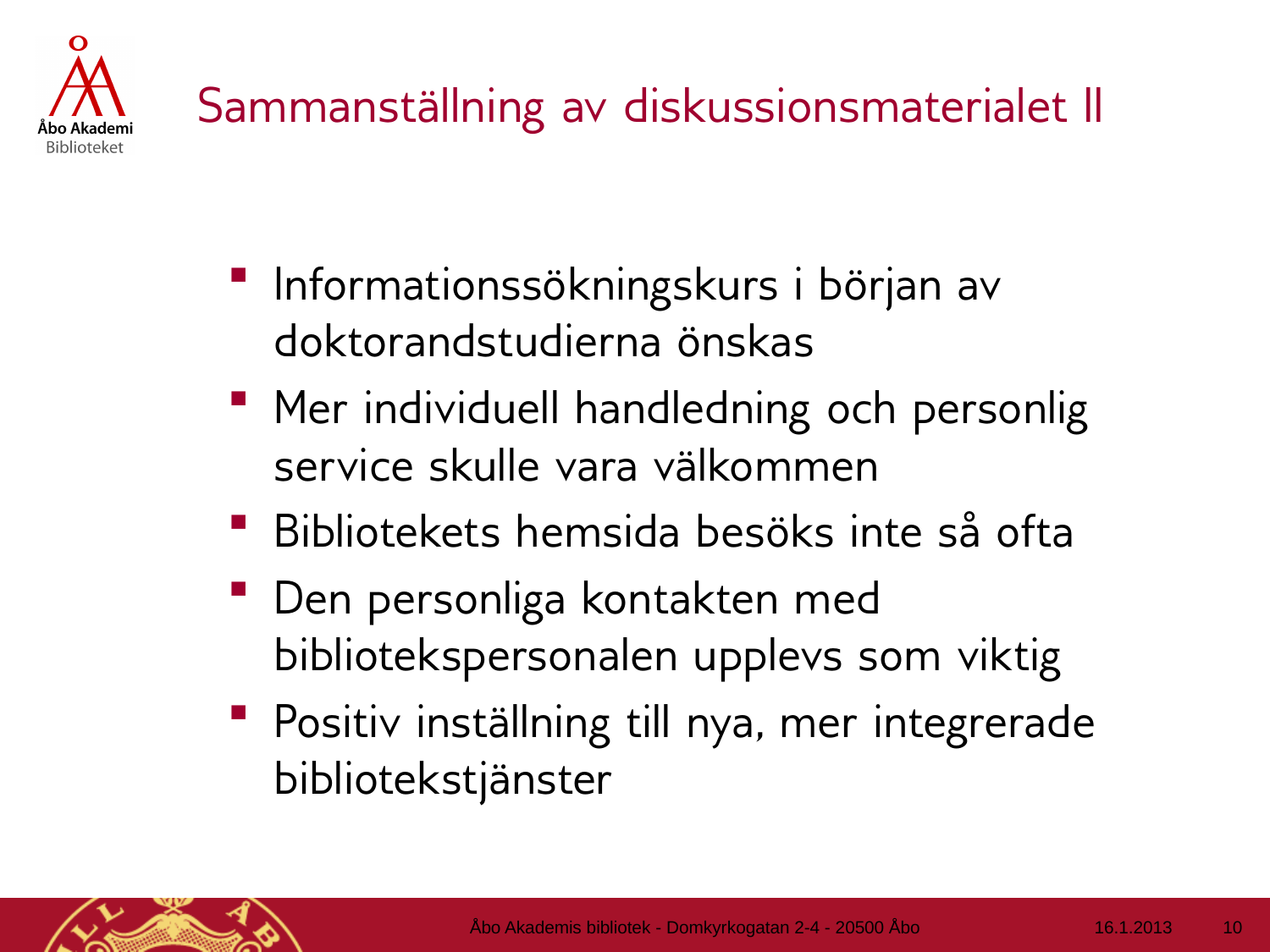

# Sammanställning av diskussionsmaterialet II
Informationssökningskurs i början av doktorandstudierna önskas
Mer individuell handledning och personlig service skulle vara välkommen
Bibliotekets hemsida besöks inte så ofta
Den personliga kontakten med bibliotekspersonalen upplevs som viktig
Positiv inställning till nya, mer integrerade bibliotekstjänster
10
Åbo Akademis bibliotek - Domkyrkogatan 2-4 - 20500 Åbo
16.1.2013